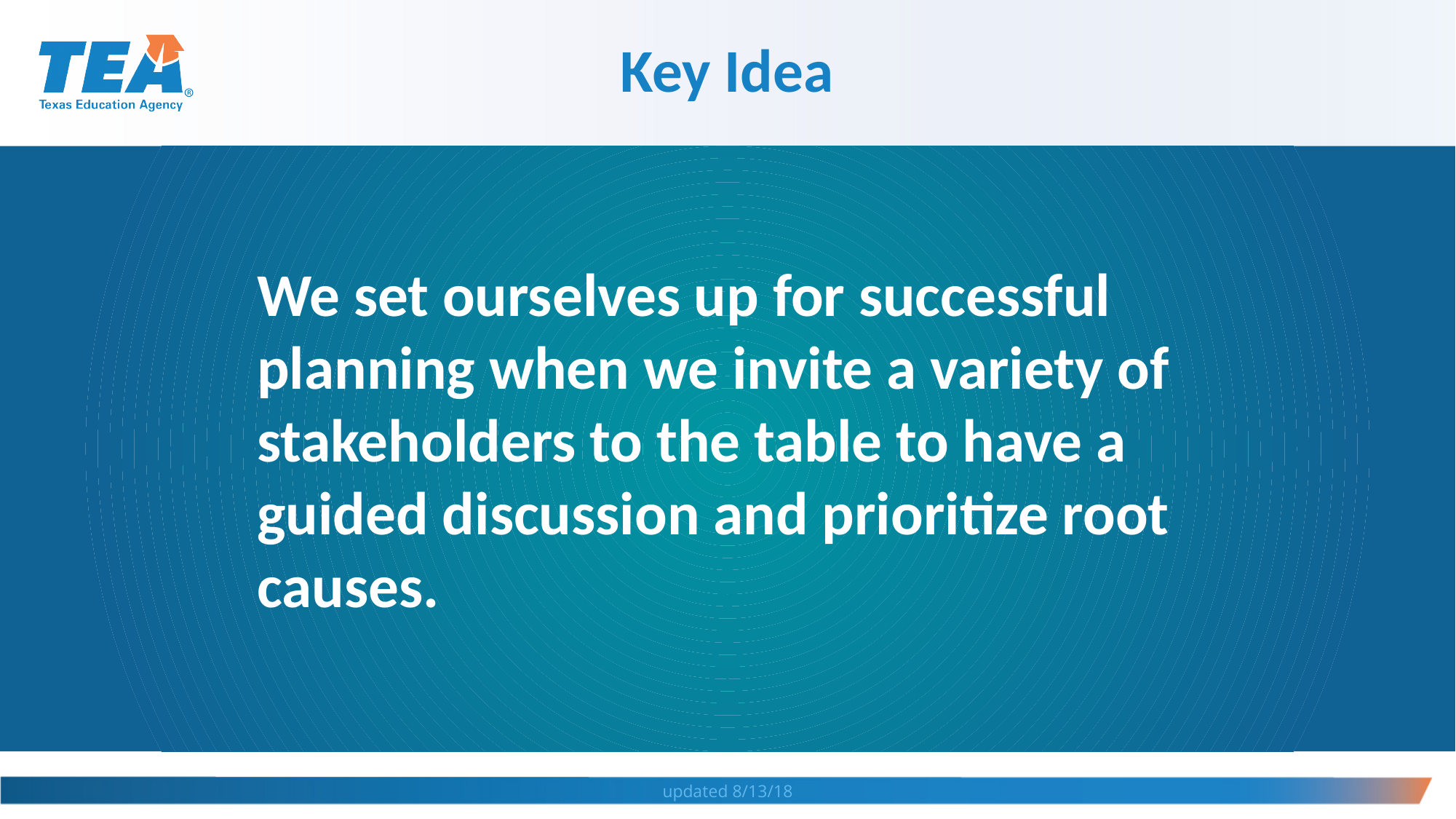

Key Idea
We set ourselves up for successful planning when we invite a variety of stakeholders to the table to have a guided discussion and prioritize root causes.
updated 8/13/18